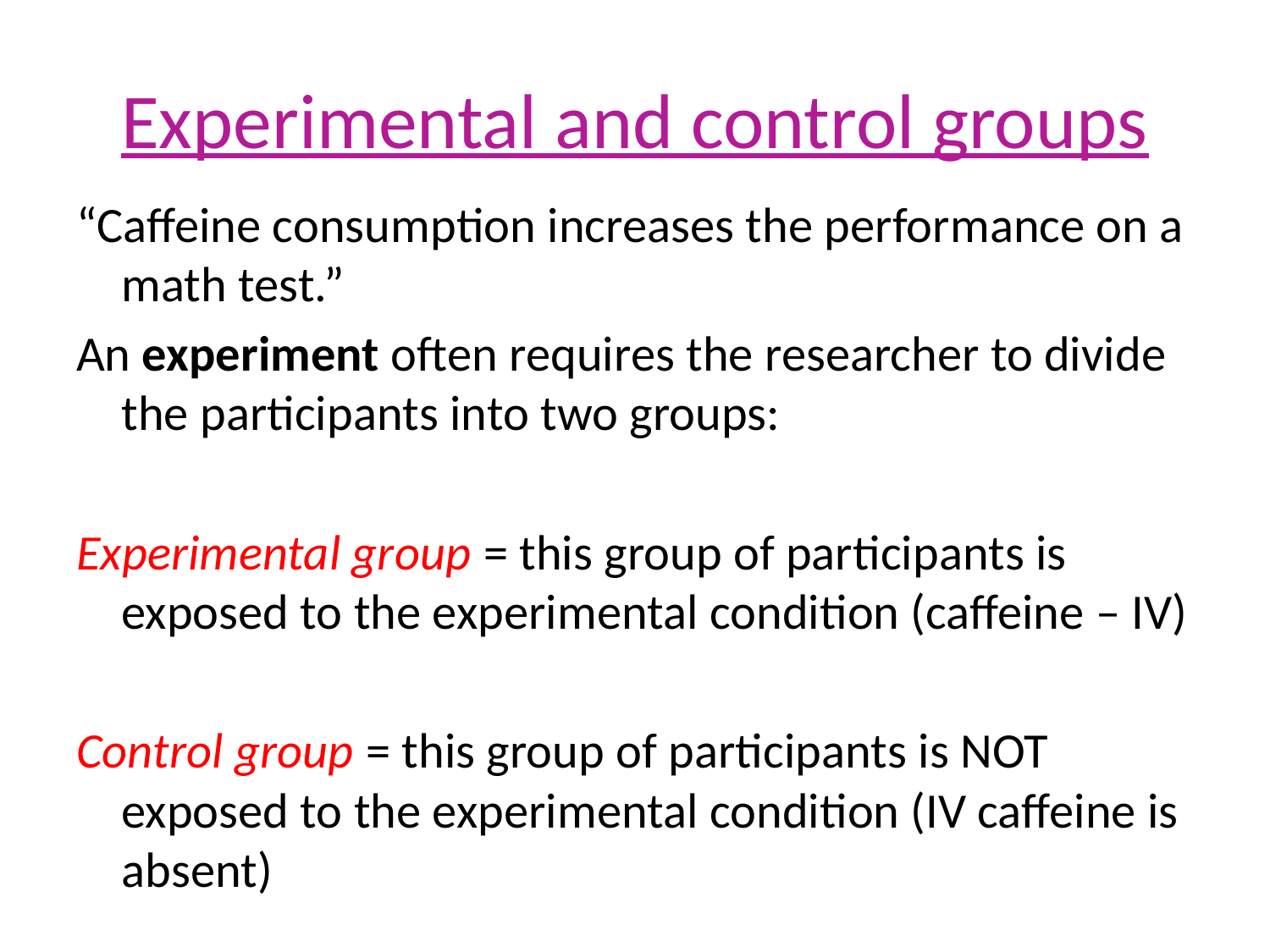

# Experimental and control groups
“Caffeine consumption increases the performance on a math test.”
An experiment often requires the researcher to divide the participants into two groups:

Experimental group = this group of participants is exposed to the experimental condition (caffeine – IV)

Control group = this group of participants is NOT exposed to the experimental condition (IV caffeine is absent)